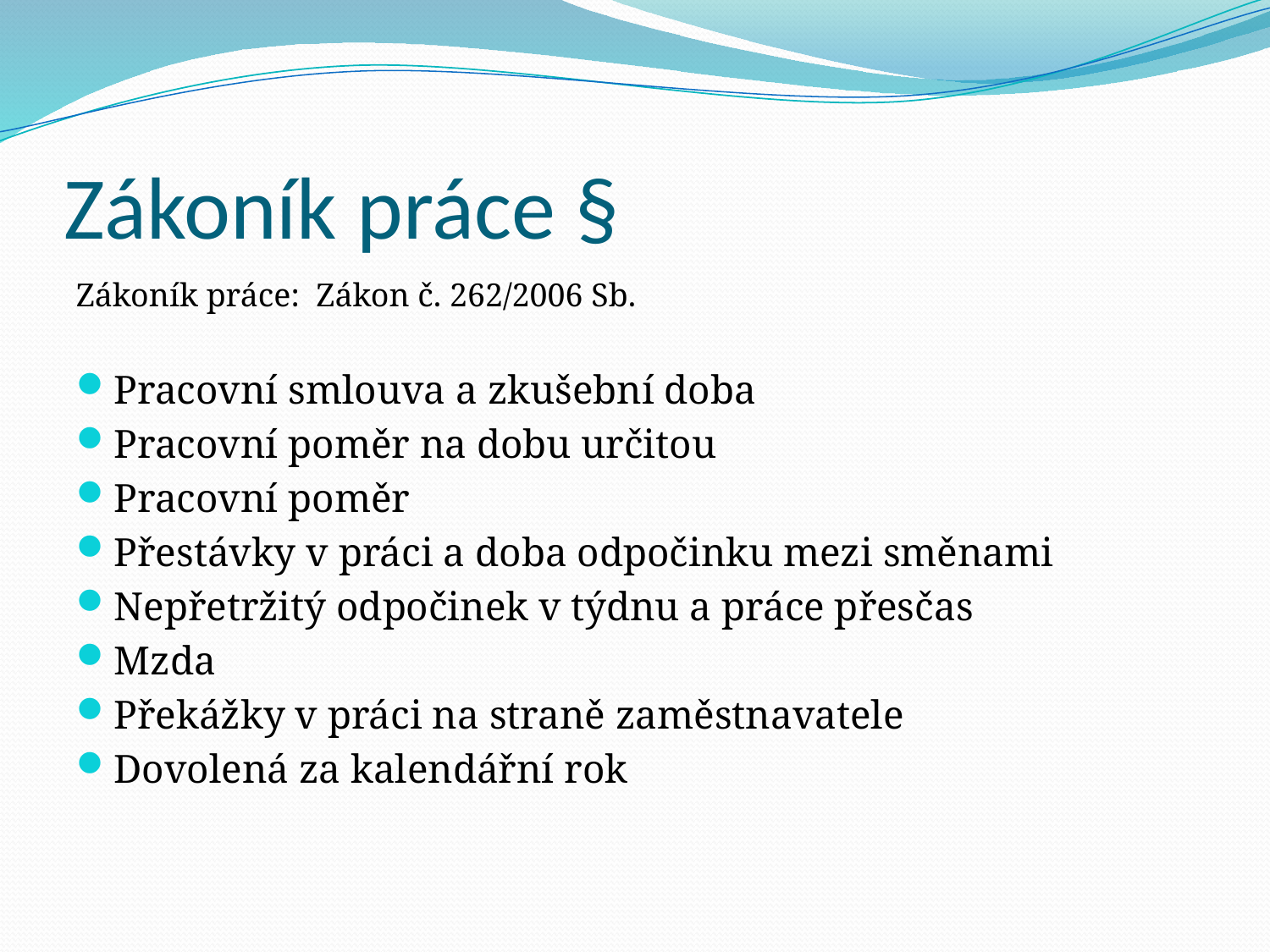

# Zákoník práce §
Zákoník práce:  Zákon č. 262/2006 Sb.

Pracovní smlouva a zkušební doba
Pracovní poměr na dobu určitou
Pracovní poměr
Přestávky v práci a doba odpočinku mezi směnami
Nepřetržitý odpočinek v týdnu a práce přesčas
Mzda
Překážky v práci na straně zaměstnavatele
Dovolená za kalendářní rok